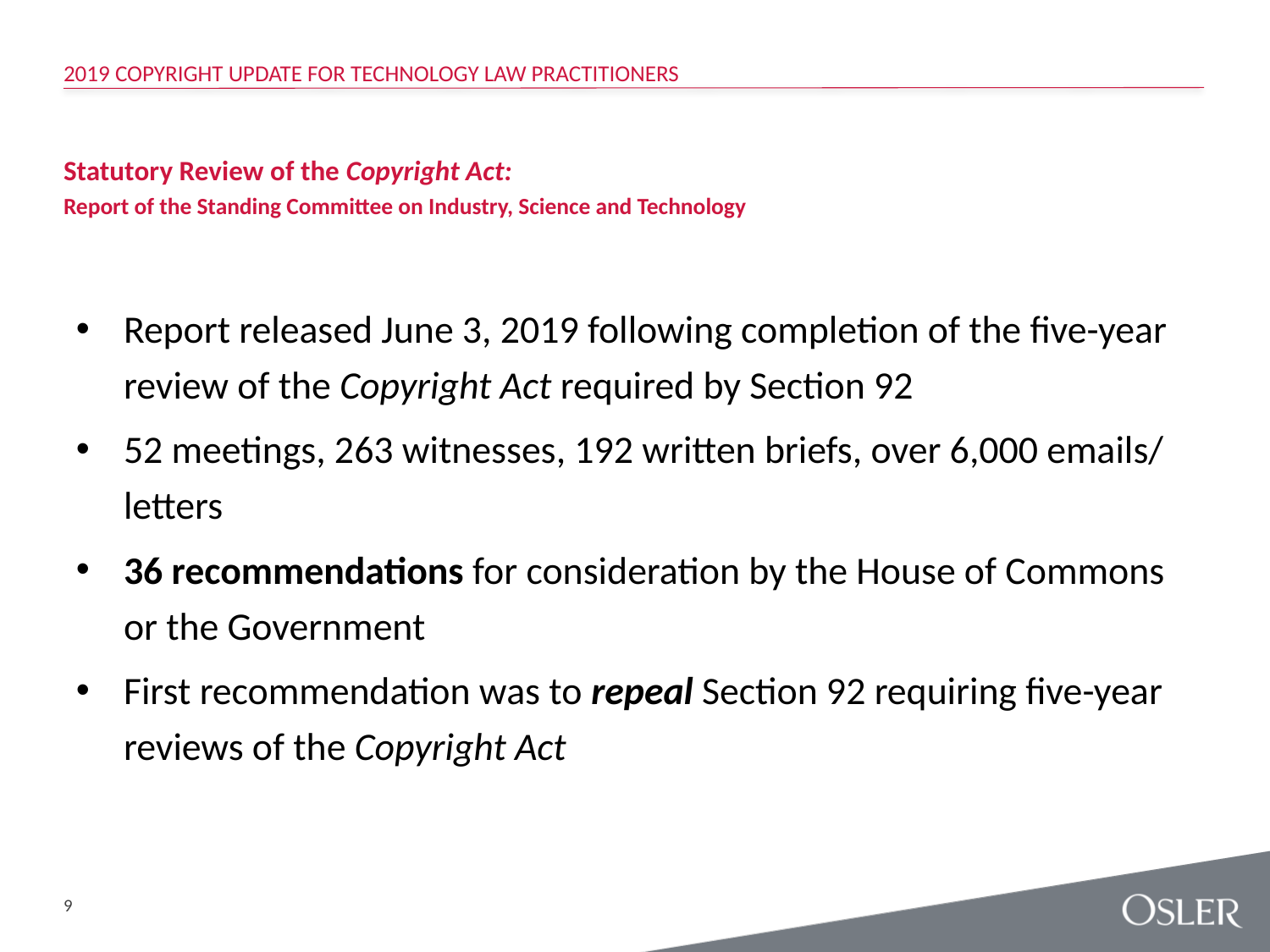

2019 Copyright Update for Technology Law Practitioners
# Statutory Review of the Copyright Act: Report of the Standing Committee on Industry, Science and Technology
Report released June 3, 2019 following completion of the five-year review of the Copyright Act required by Section 92
52 meetings, 263 witnesses, 192 written briefs, over 6,000 emails/ letters
36 recommendations for consideration by the House of Commons or the Government
First recommendation was to repeal Section 92 requiring five-year reviews of the Copyright Act
9